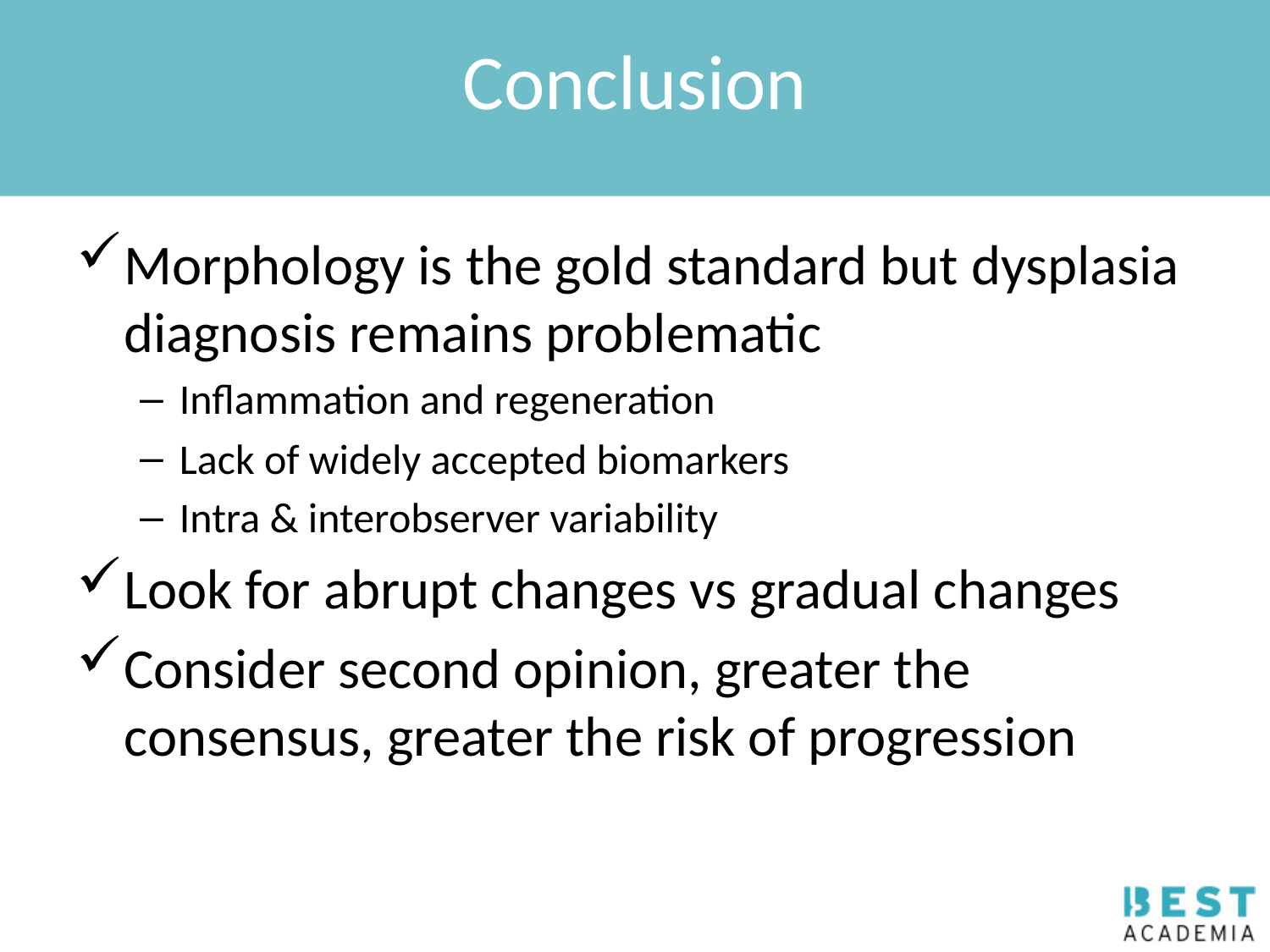

# Conclusion
Morphology is the gold standard but dysplasia diagnosis remains problematic
Inflammation and regeneration
Lack of widely accepted biomarkers
Intra & interobserver variability
Look for abrupt changes vs gradual changes
Consider second opinion, greater the consensus, greater the risk of progression